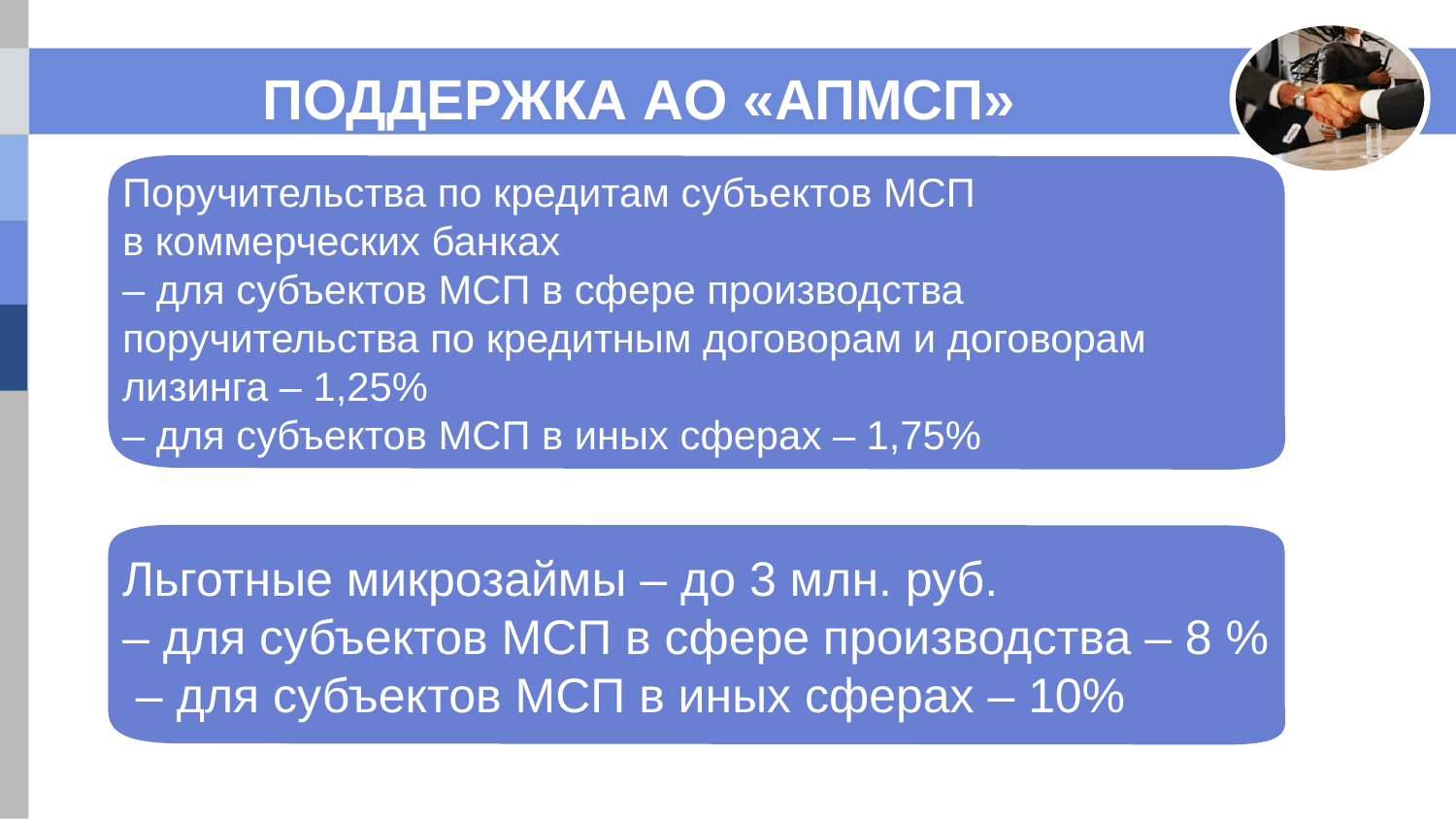

ПОДДЕРЖКА АО «АПМСП»

Поручительства по кредитам субъектов МСП
в коммерческих банках
– для субъектов МСП в сфере производства поручительства по кредитным договорам и договорам лизинга – 1,25%
– для субъектов МСП в иных сферах – 1,75%
Льготные микрозаймы – до 3 млн. руб.
– для субъектов МСП в сфере производства – 8 %
 – для субъектов МСП в иных сферах – 10%